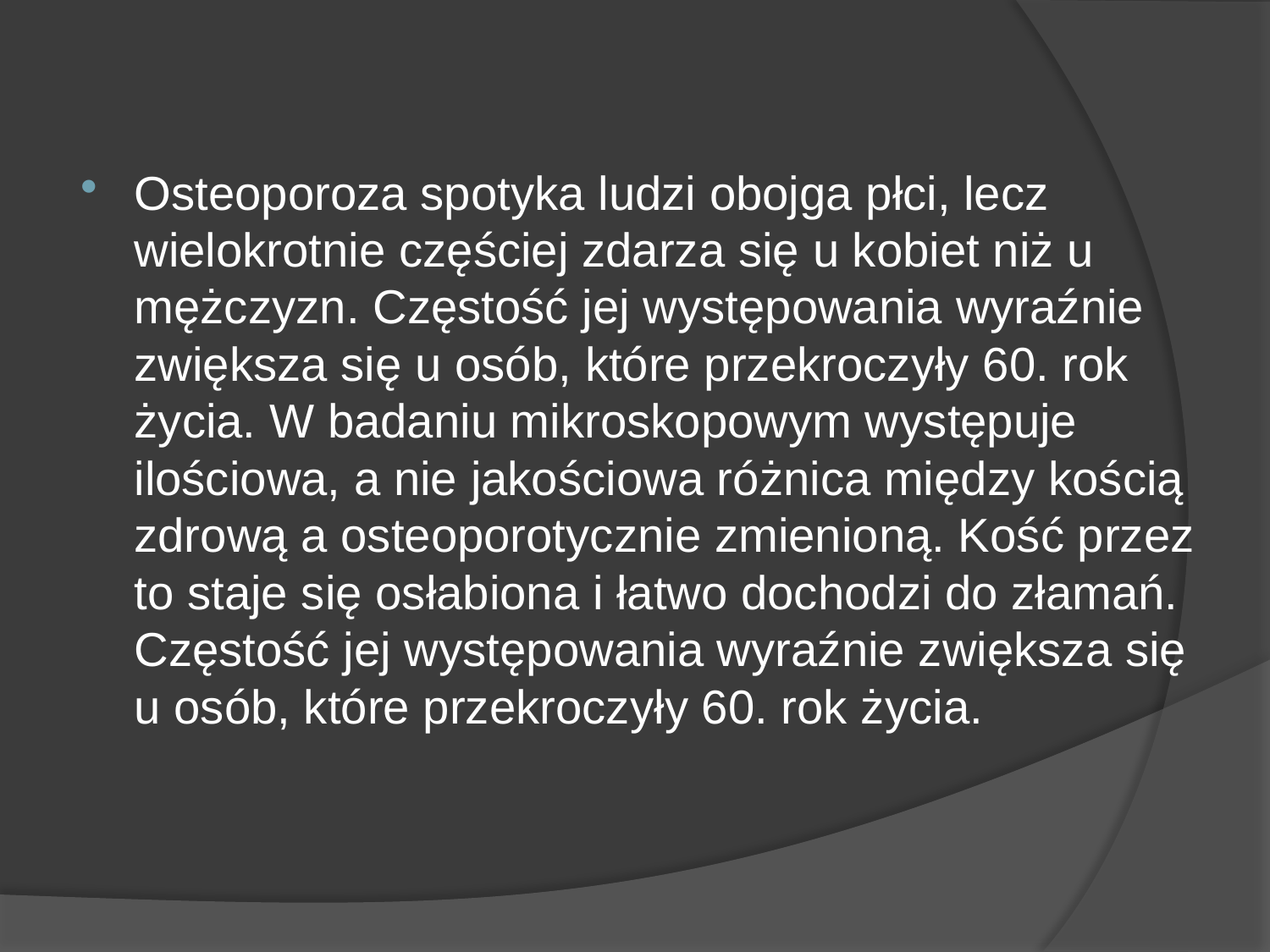

Osteoporoza spotyka ludzi obojga płci, lecz wielokrotnie częściej zdarza się u kobiet niż u mężczyzn. Częstość jej występowania wyraźnie zwiększa się u osób, które przekroczyły 60. rok życia. W badaniu mikroskopowym występuje ilościowa, a nie jakościowa różnica między kością zdrową a osteoporotycznie zmienioną. Kość przez to staje się osłabiona i łatwo dochodzi do złamań. Częstość jej występowania wyraźnie zwiększa się u osób, które przekroczyły 60. rok życia.